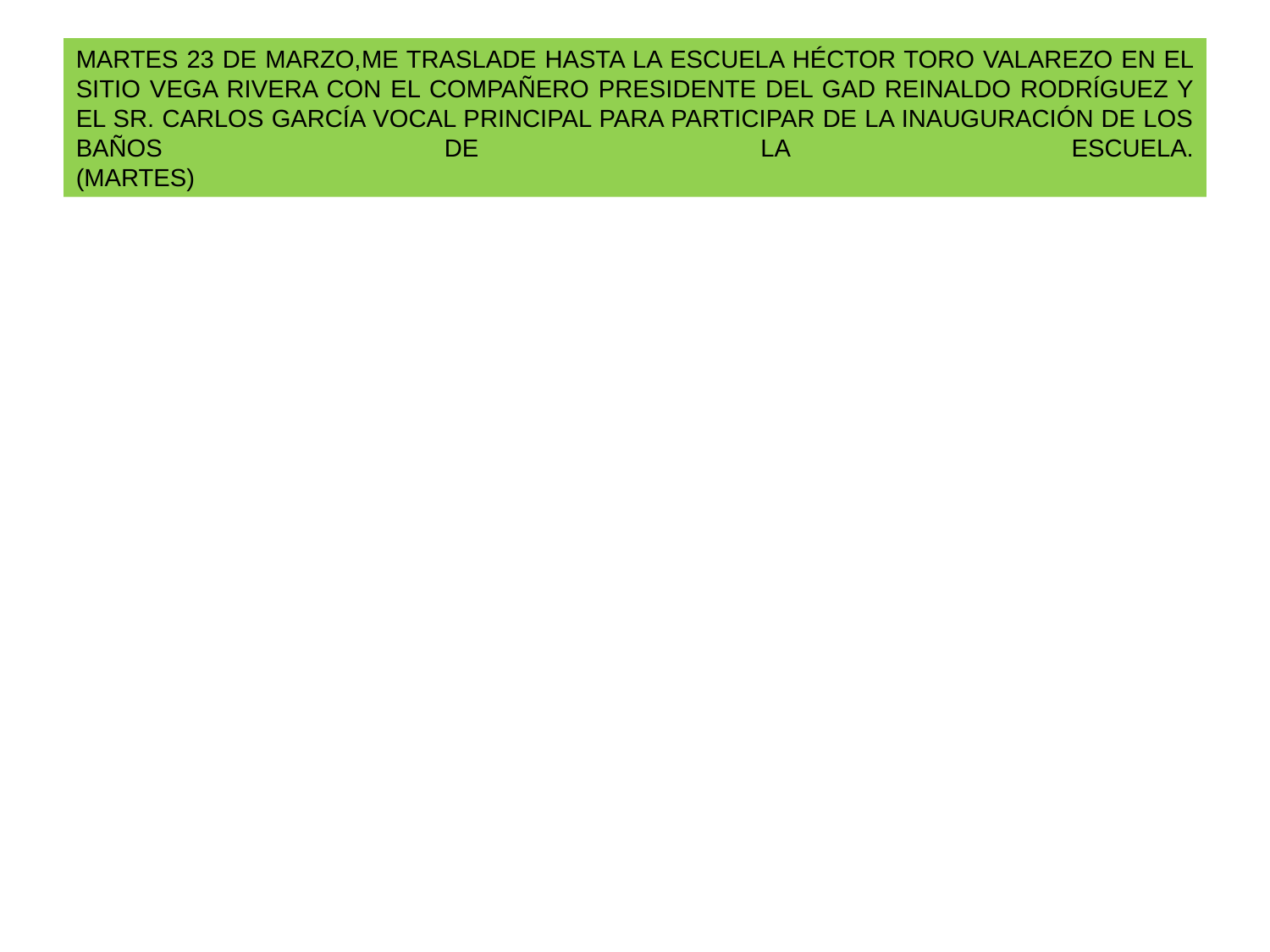

# MARTES 23 DE MARZO,ME TRASLADE HASTA LA ESCUELA HÉCTOR TORO VALAREZO EN EL SITIO VEGA RIVERA CON EL COMPAÑERO PRESIDENTE DEL GAD REINALDO RODRÍGUEZ Y EL SR. CARLOS GARCÍA VOCAL PRINCIPAL PARA PARTICIPAR DE LA INAUGURACIÓN DE LOS BAÑOS DE LA ESCUELA. (MARTES)